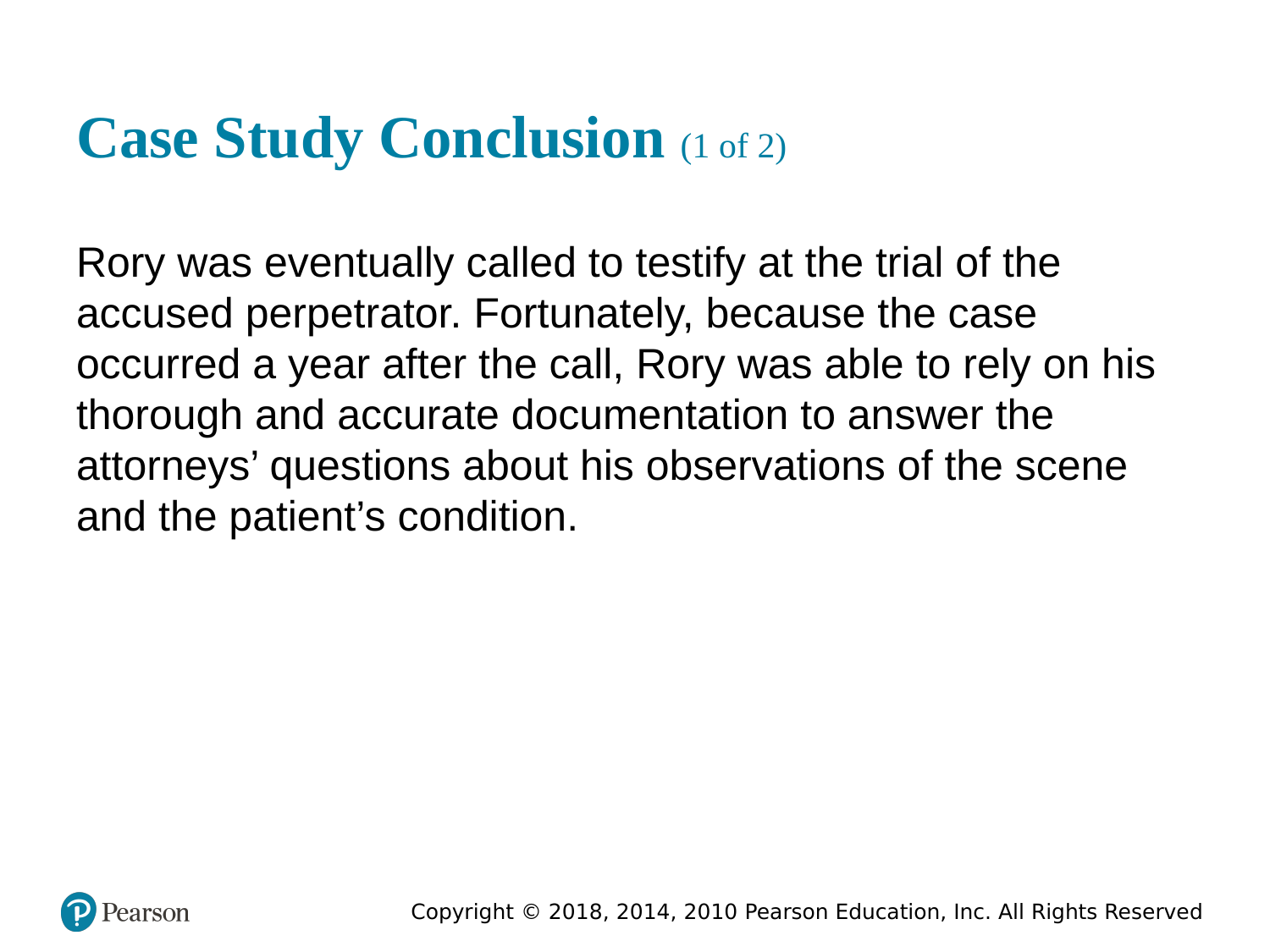

# Case Study Conclusion (1 of 2)
Rory was eventually called to testify at the trial of the accused perpetrator. Fortunately, because the case occurred a year after the call, Rory was able to rely on his thorough and accurate documentation to answer the attorneys’ questions about his observations of the scene and the patient’s condition.